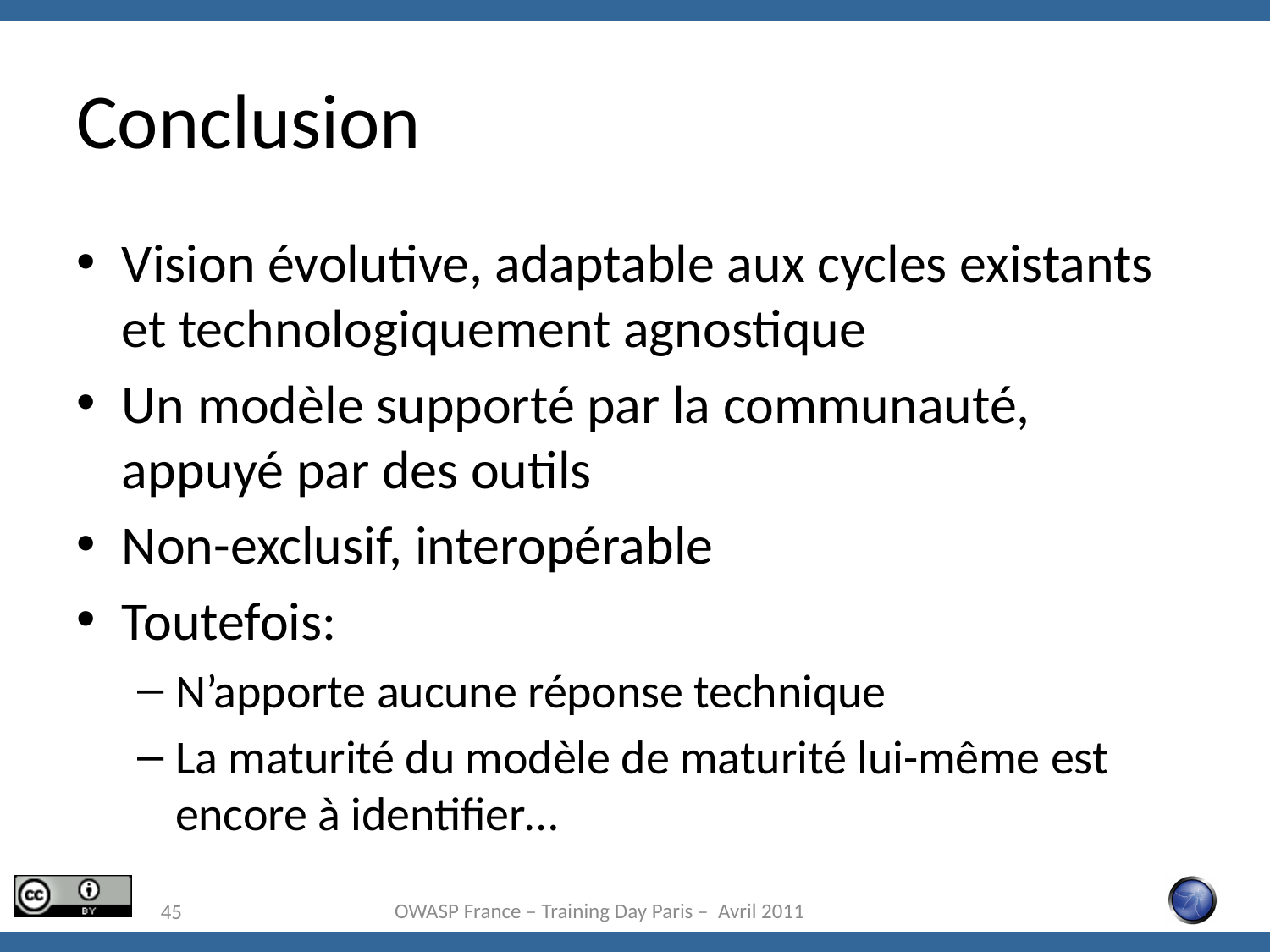

# Conclusion
Vision évolutive, adaptable aux cycles existants et technologiquement agnostique
Un modèle supporté par la communauté, appuyé par des outils
Non-exclusif, interopérable
Toutefois:
N’apporte aucune réponse technique
La maturité du modèle de maturité lui-même est encore à identifier…

OWASP France – Training Day Paris –  Avril 2011
45